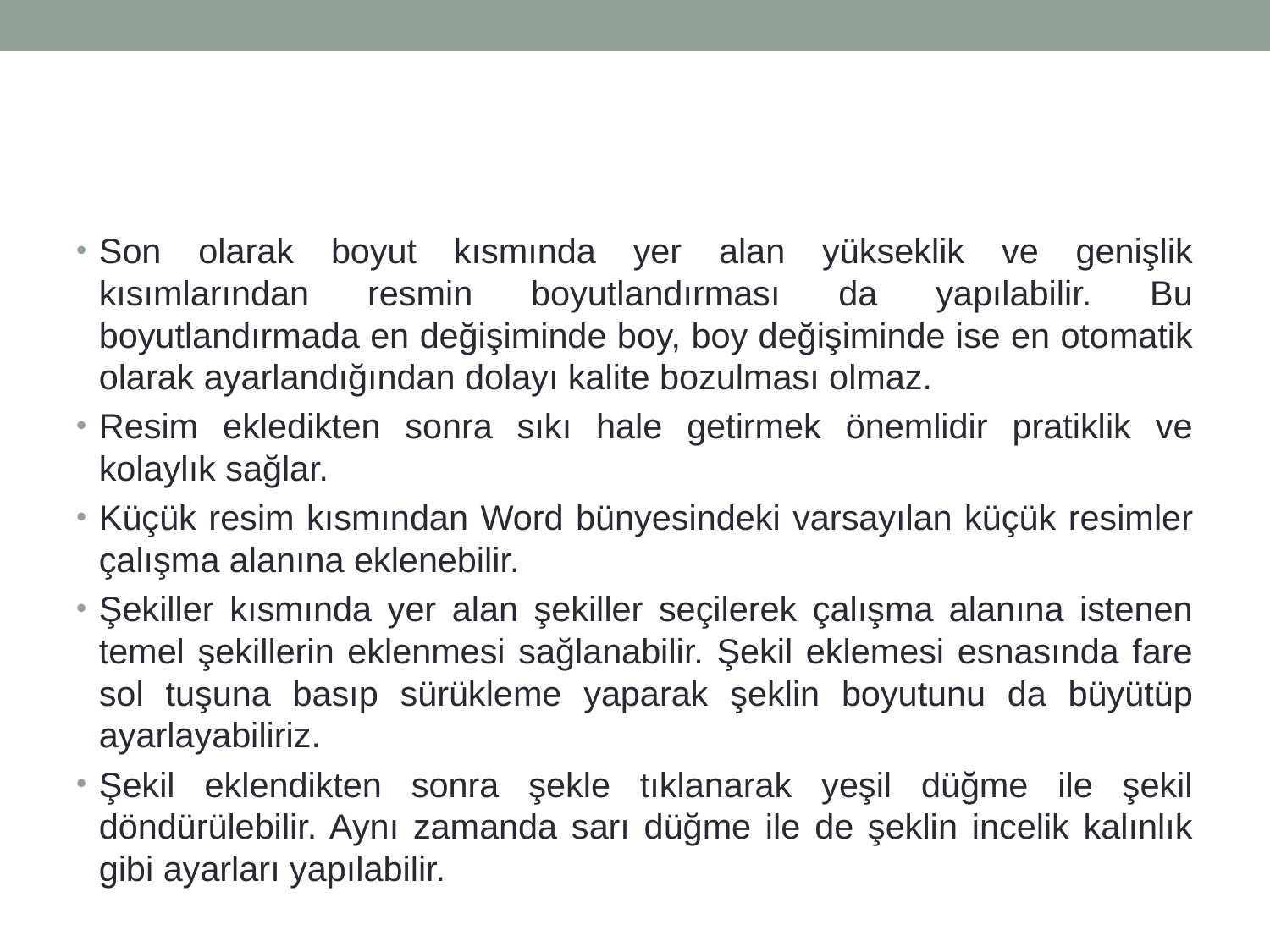

#
Son olarak boyut kısmında yer alan yükseklik ve genişlik kısımlarından resmin boyutlandırması da yapılabilir. Bu boyutlandırmada en değişiminde boy, boy değişiminde ise en otomatik olarak ayarlandığından dolayı kalite bozulması olmaz.
Resim ekledikten sonra sıkı hale getirmek önemlidir pratiklik ve kolaylık sağlar.
Küçük resim kısmından Word bünyesindeki varsayılan küçük resimler çalışma alanına eklenebilir.
Şekiller kısmında yer alan şekiller seçilerek çalışma alanına istenen temel şekillerin eklenmesi sağlanabilir. Şekil eklemesi esnasında fare sol tuşuna basıp sürükleme yaparak şeklin boyutunu da büyütüp ayarlayabiliriz.
Şekil eklendikten sonra şekle tıklanarak yeşil düğme ile şekil döndürülebilir. Aynı zamanda sarı düğme ile de şeklin incelik kalınlık gibi ayarları yapılabilir.